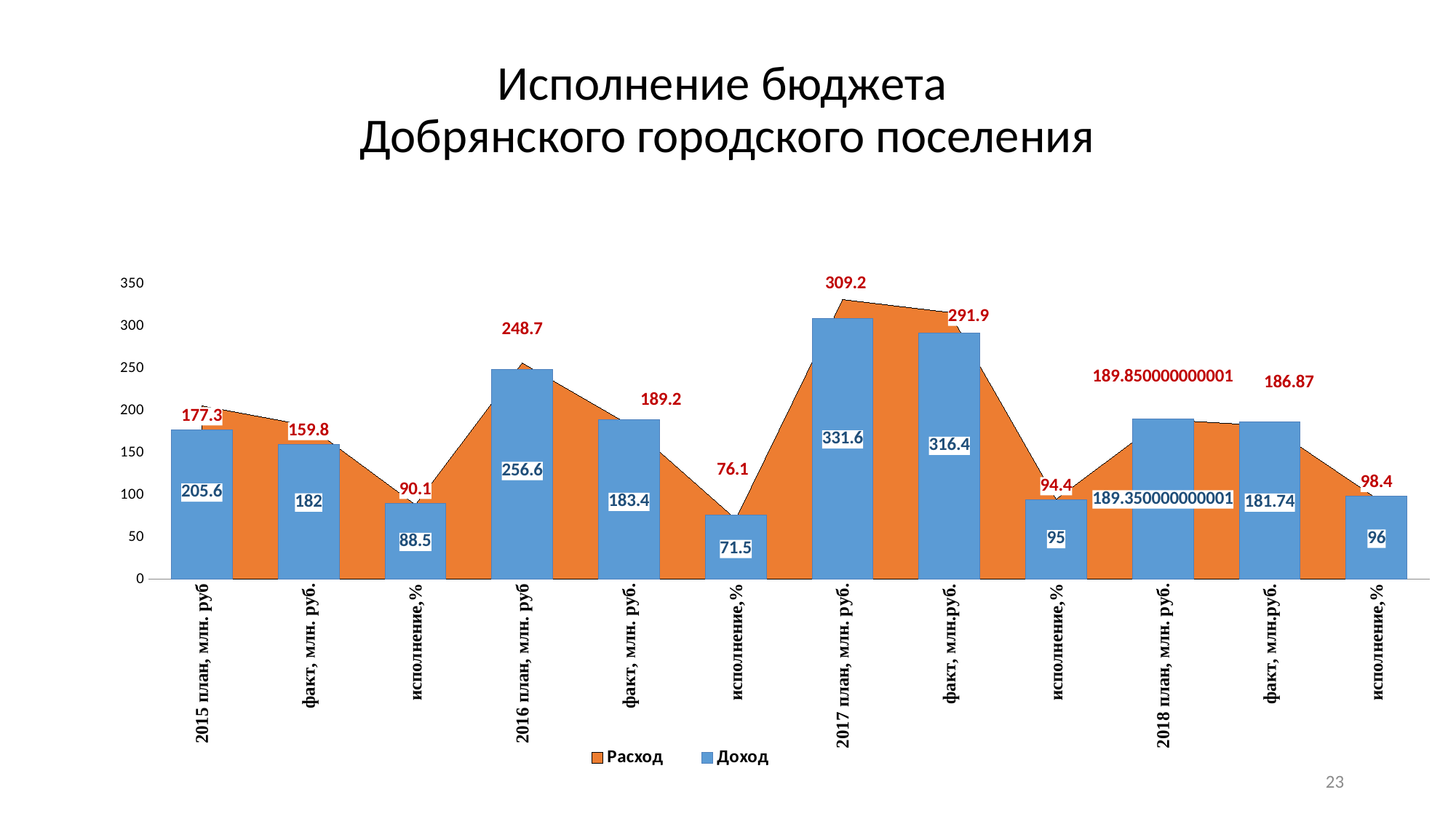

# Исполнение бюджета Добрянского городского поселения

### Chart

| Category | Расход | Доход |
|---|---|---|
| 2015 план, млн. руб | 205.6 | 177.3 |
| факт, млн. руб. | 182.0 | 159.8 |
| исполнение,% | 88.5 | 90.1 |
| 2016 план, млн. руб | 256.6 | 248.7 |
| факт, млн. руб. | 183.4 | 189.2 |
| исполнение,% | 71.5 | 76.1 |
| 2017 план, млн. руб. | 331.6 | 309.2 |
| факт, млн.руб. | 316.3999999999997 | 291.8999999999997 |
| исполнение,% | 95.0 | 94.4 |
| 2018 план, млн. руб. | 189.35000000000065 | 189.85000000000065 |
| факт, млн.руб. | 181.73999999999998 | 186.87 |
| исполнение,% | 96.0 | 98.4 |
23